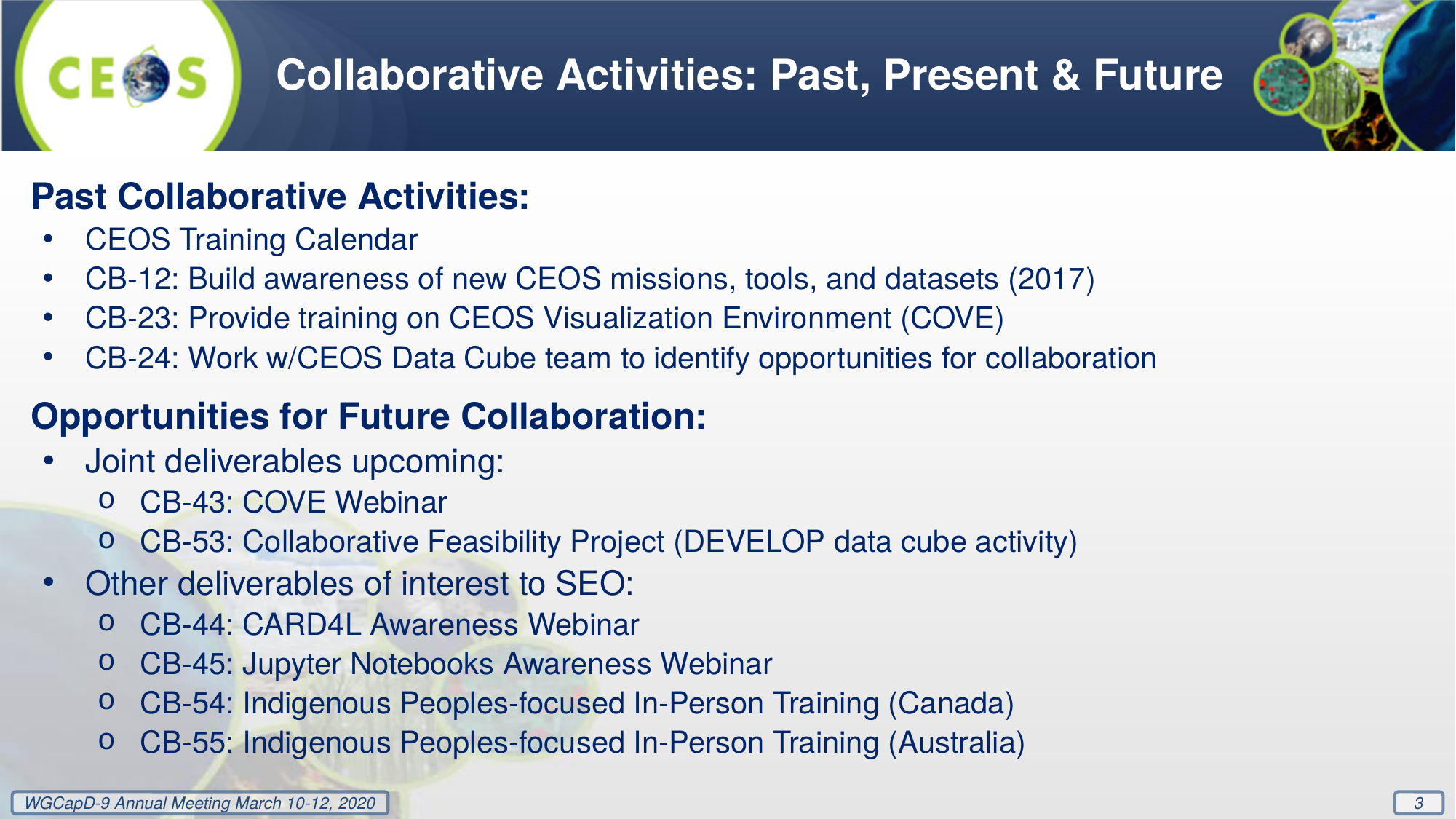

Collaborative Activities: Past, Present & Future
Past Collaborative Activities:
CEOS Training Calendar
CB-12: Build awareness of new CEOS missions, tools, and datasets (2017)
CB-23: Provide training on CEOS Visualization Environment (COVE)
CB-24: Work w/CEOS Data Cube team to identify opportunities for collaboration
Opportunities for Future Collaboration:
Joint deliverables upcoming:
CB-43: COVE Webinar
CB-53: Collaborative Feasibility Project (DEVELOP data cube activity)
Other deliverables of interest to SEO:
CB-44: CARD4L Awareness Webinar
CB-45: Jupyter Notebooks Awareness Webinar
CB-54: Indigenous Peoples-focused In-Person Training (Canada)
CB-55: Indigenous Peoples-focused In-Person Training (Australia)
3